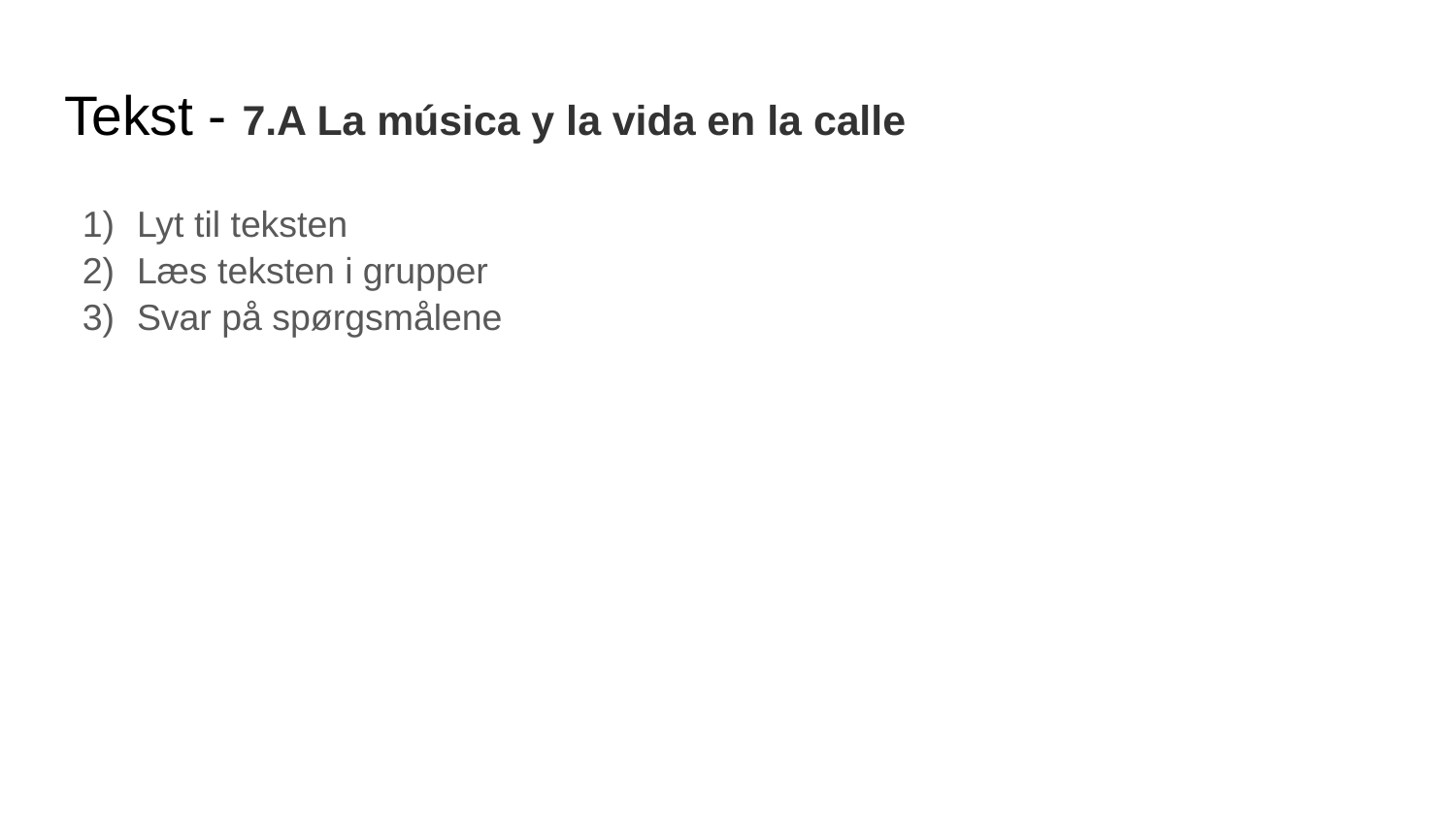

# Tekst - 7.A La música y la vida en la calle

Lyt til teksten
Læs teksten i grupper
Svar på spørgsmålene